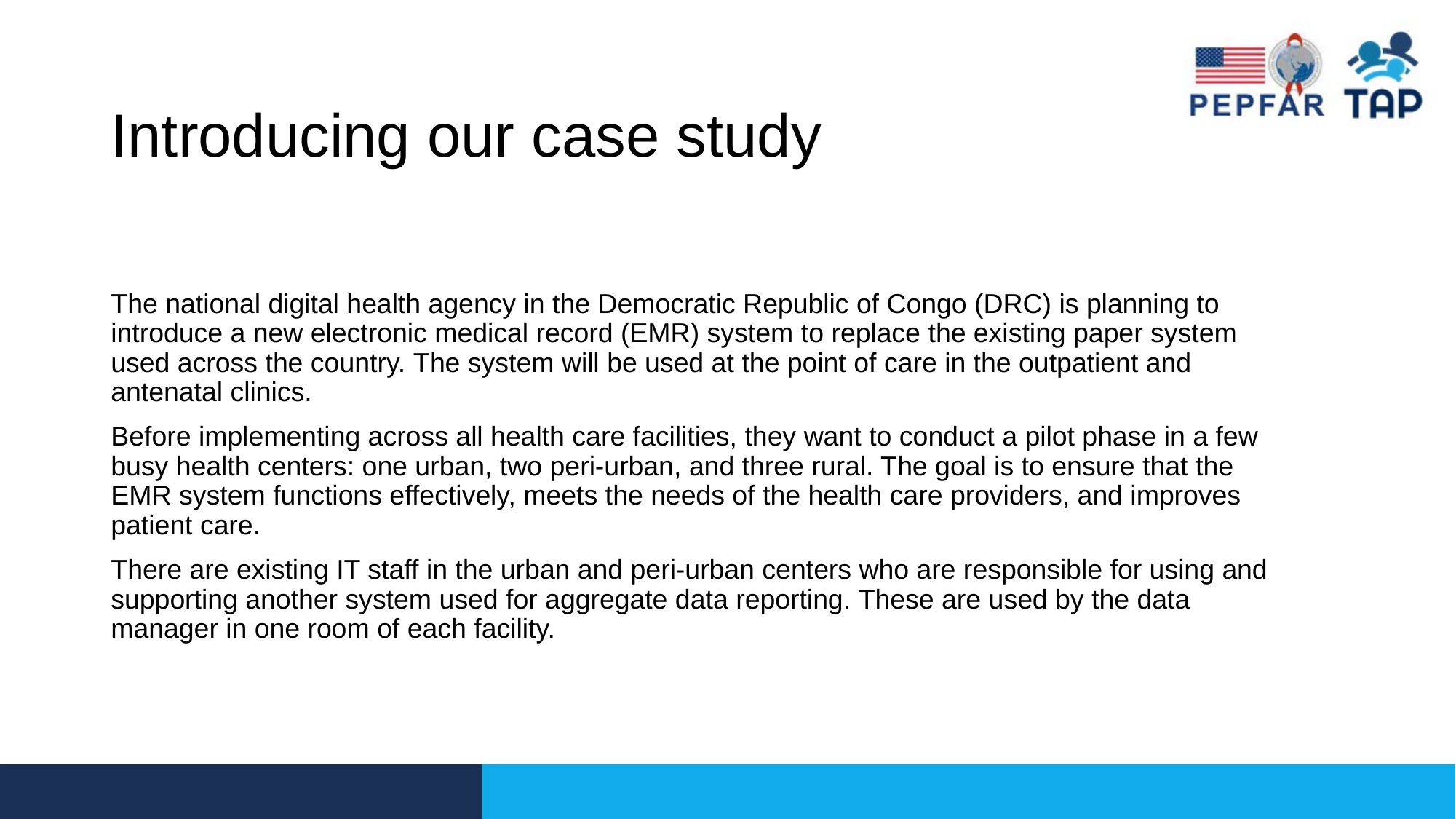

# Introducing our case study

The national digital health agency in the Democratic Republic of Congo (DRC) is planning to introduce a new electronic medical record (EMR) system to replace the existing paper system used across the country. The system will be used at the point of care in the outpatient and antenatal clinics.
Before implementing across all health care facilities, they want to conduct a pilot phase in a few busy health centers: one urban, two peri-urban, and three rural. The goal is to ensure that the EMR system functions effectively, meets the needs of the health care providers, and improves patient care.
There are existing IT staff in the urban and peri-urban centers who are responsible for using and supporting another system used for aggregate data reporting. These are used by the data manager in one room of each facility.